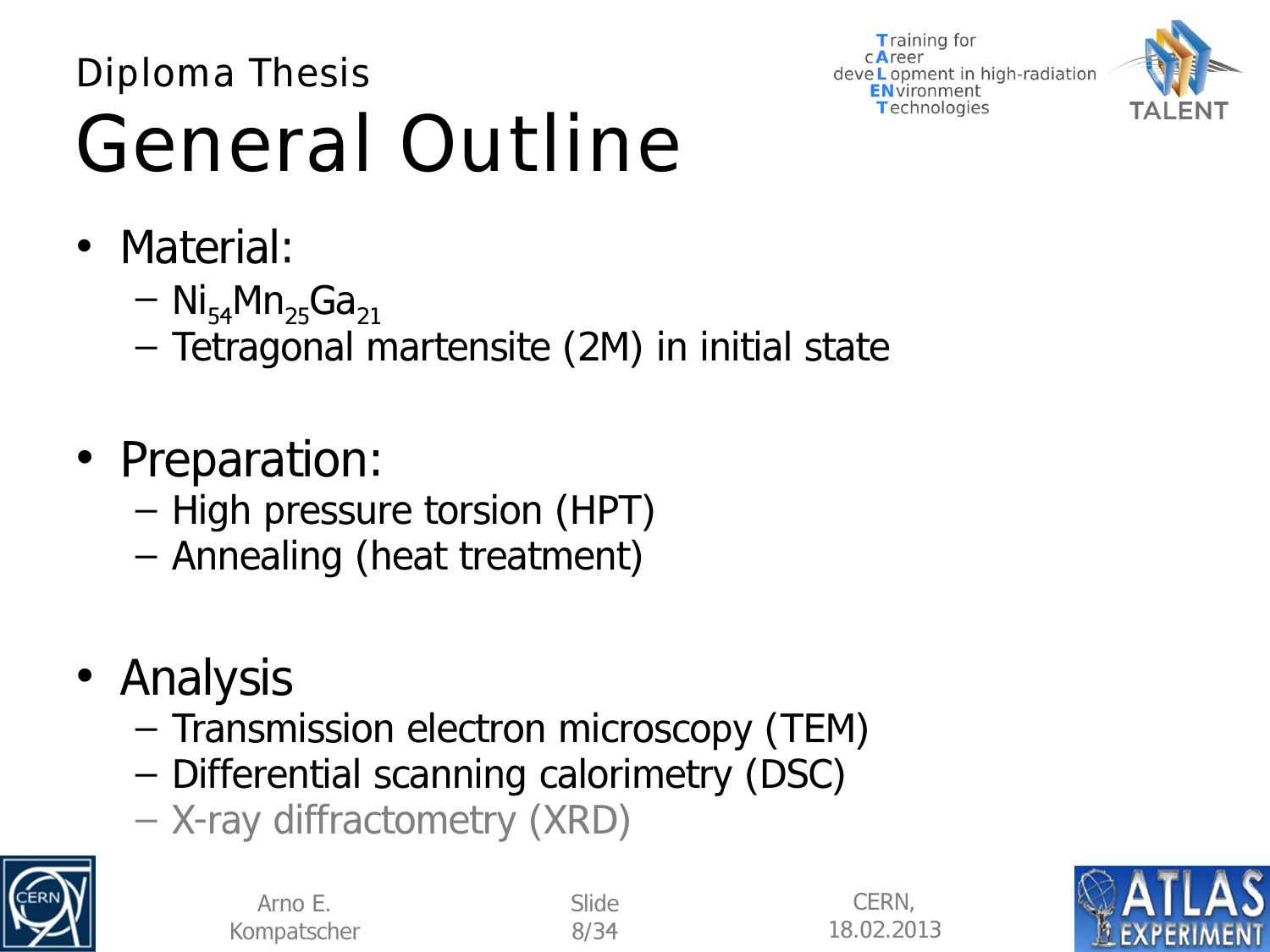

# Diploma Thesis General Outline
Material:
Ni54Mn25Ga21
Tetragonal martensite (2M) in initial state

Preparation:
High pressure torsion (HPT)
Annealing (heat treatment)

Analysis
Transmission electron microscopy (TEM)
Differential scanning calorimetry (DSC)
X-ray diffractometry (XRD)
Slide
8/34